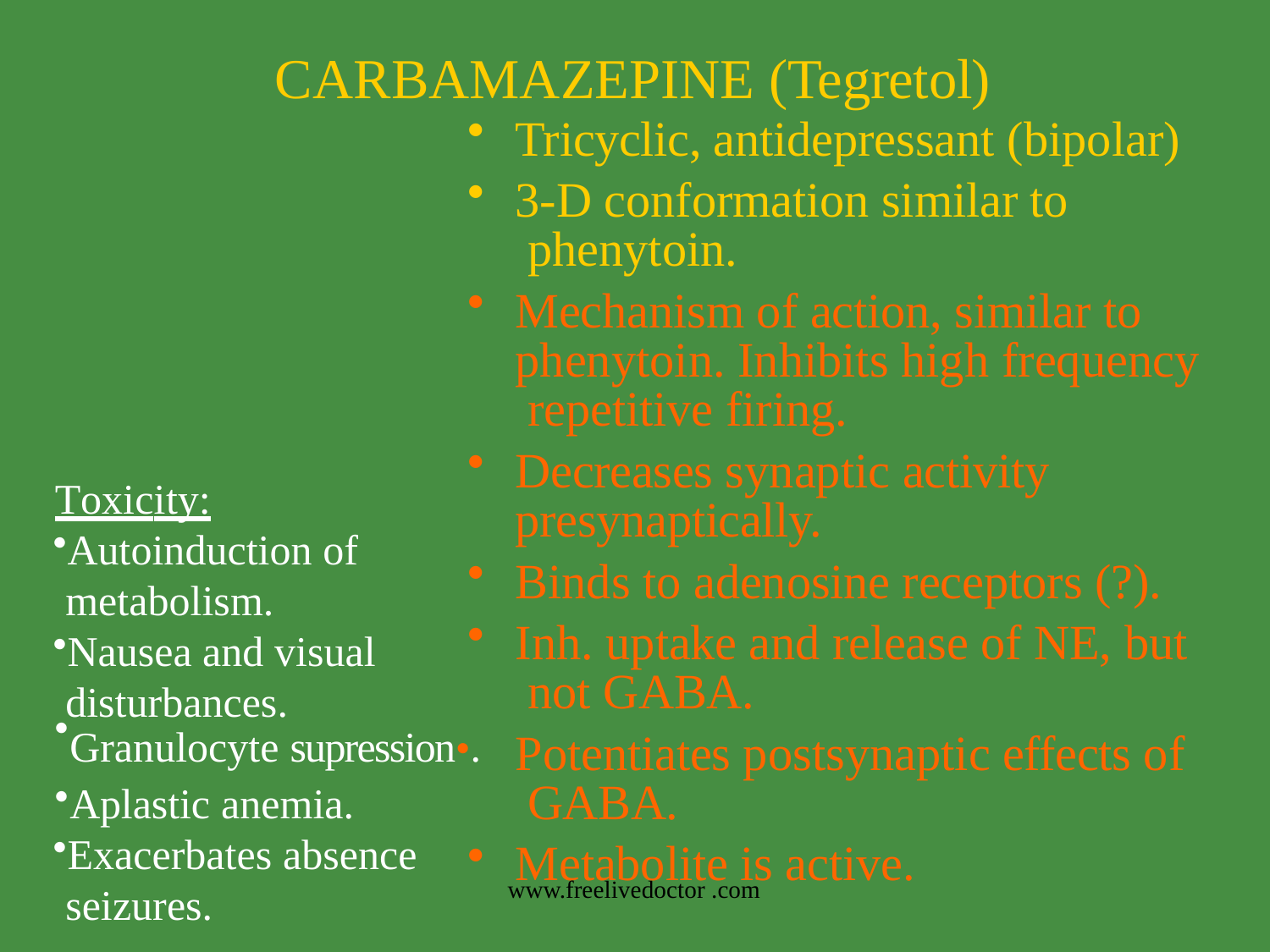

# CARBAMAZEPINE (Tegretol)
Tricyclic, antidepressant (bipolar)
3-D conformation similar to  phenytoin.
Mechanism of action, similar to  phenytoin. Inhibits high frequency  repetitive firing.
Decreases synaptic activity
Toxicity:
presynaptically.
Binds to adenosine receptors (?).
Inh. uptake and release of NE, but  not GABA.
Autoinduction of  metabolism.
Nausea and visual  disturbances.
Granulocyte supression•.
Aplastic anemia.
Potentiates postsynaptic effects of  GABA.
Exacerbates absence  seizures.
Metabolite is active.
www.freelivedoctor .com